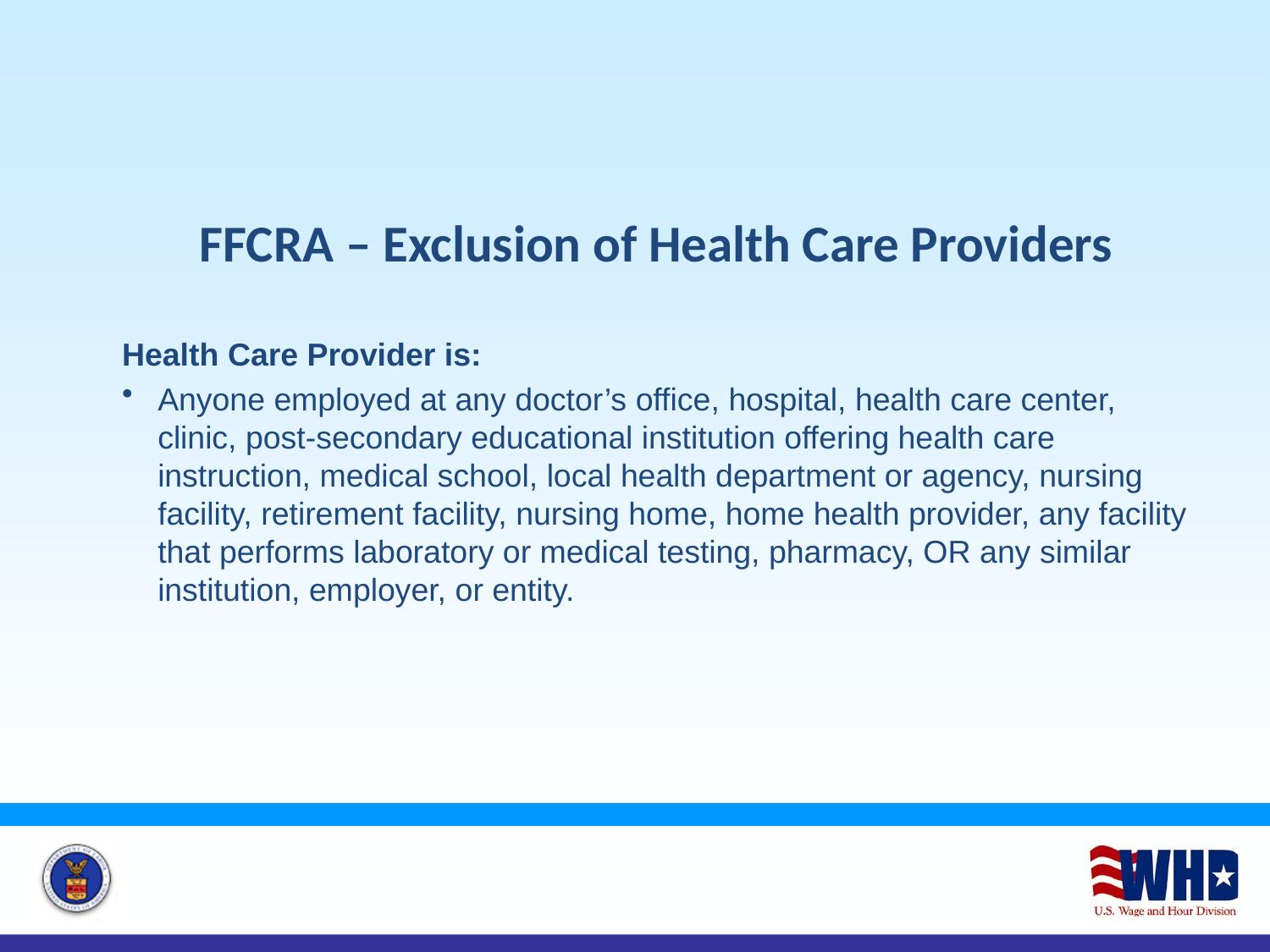

FFCRA – Exclusion of Health Care Providers

Health Care Provider is:
Anyone employed at any doctor’s office, hospital, health care center, clinic, post-secondary educational institution offering health care instruction, medical school, local health department or agency, nursing facility, retirement facility, nursing home, home health provider, any facility that performs laboratory or medical testing, pharmacy, OR any similar institution, employer, or entity.